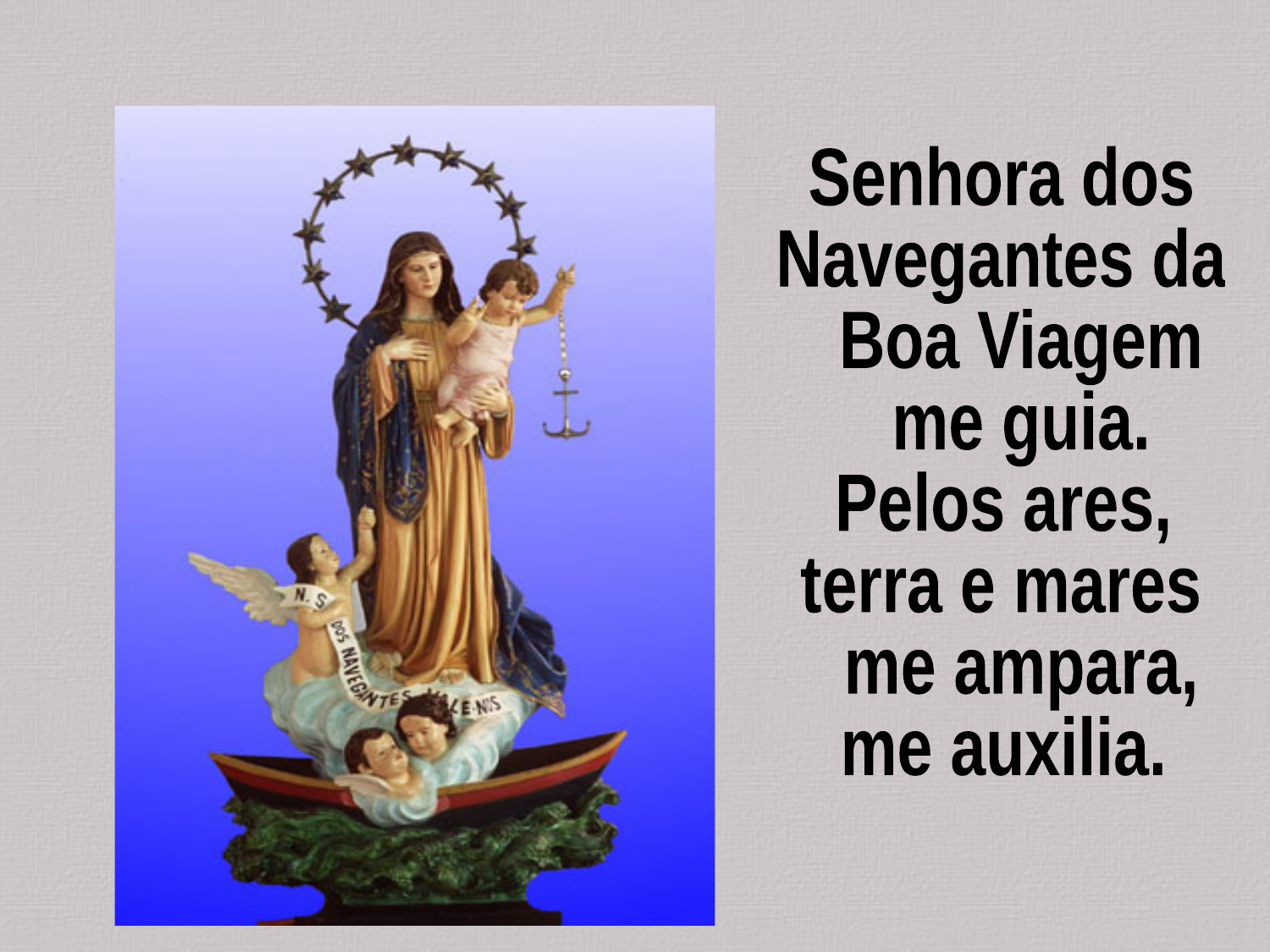

Senhora dos
Navegantes da
 Boa Viagem
 me guia.
Pelos ares,
terra e mares
 me ampara,
me auxilia.